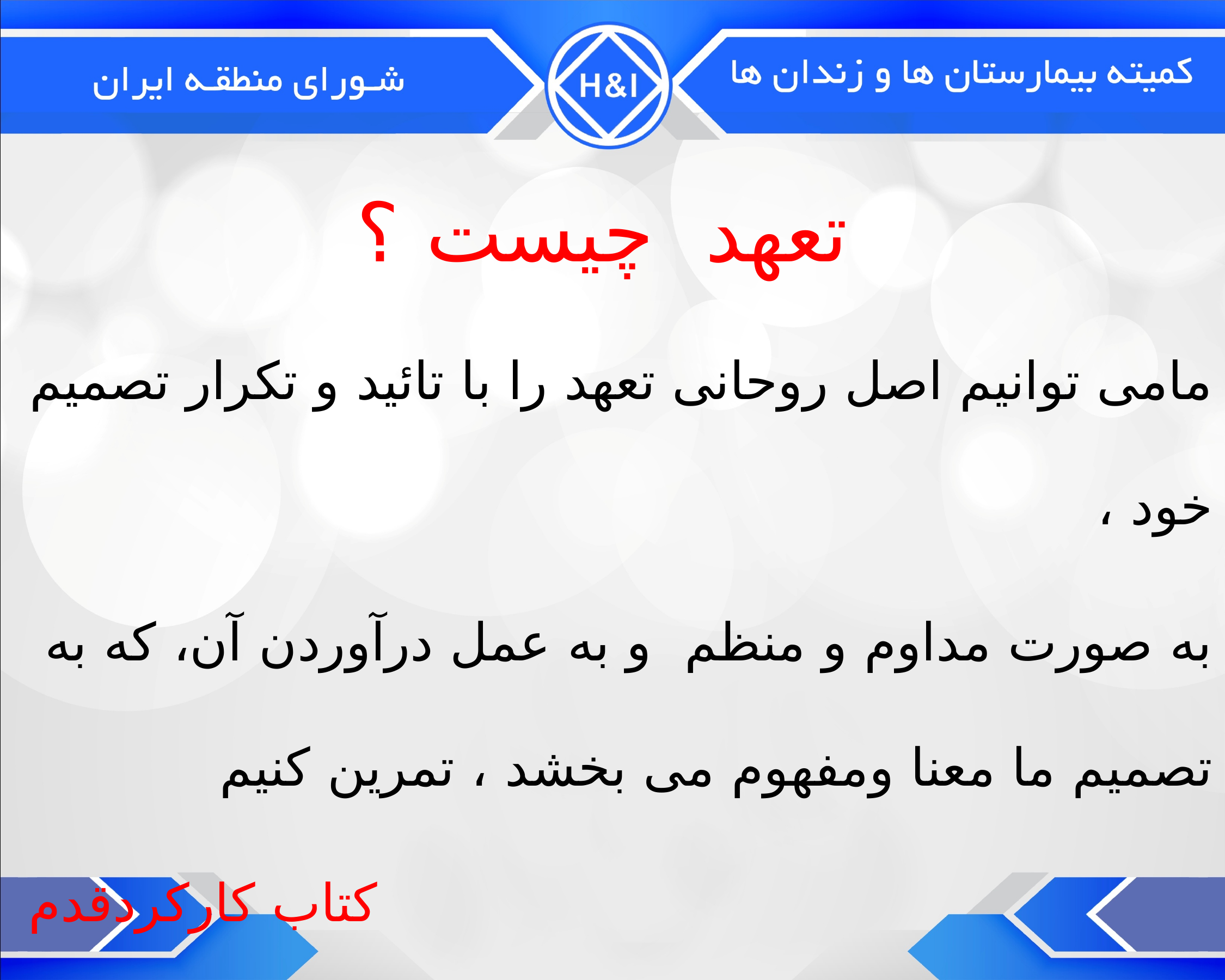

# تعهد  چیست ؟
مامی توانیم اصل روحانی تعهد را با تائید و تکرار تصمیم خود ،
به صورت مداوم و منظم  و به عمل درآوردن آن، که به تصمیم ما معنا ومفهوم می بخشد ، تمرین کنیم
کتاب کارکردقدم